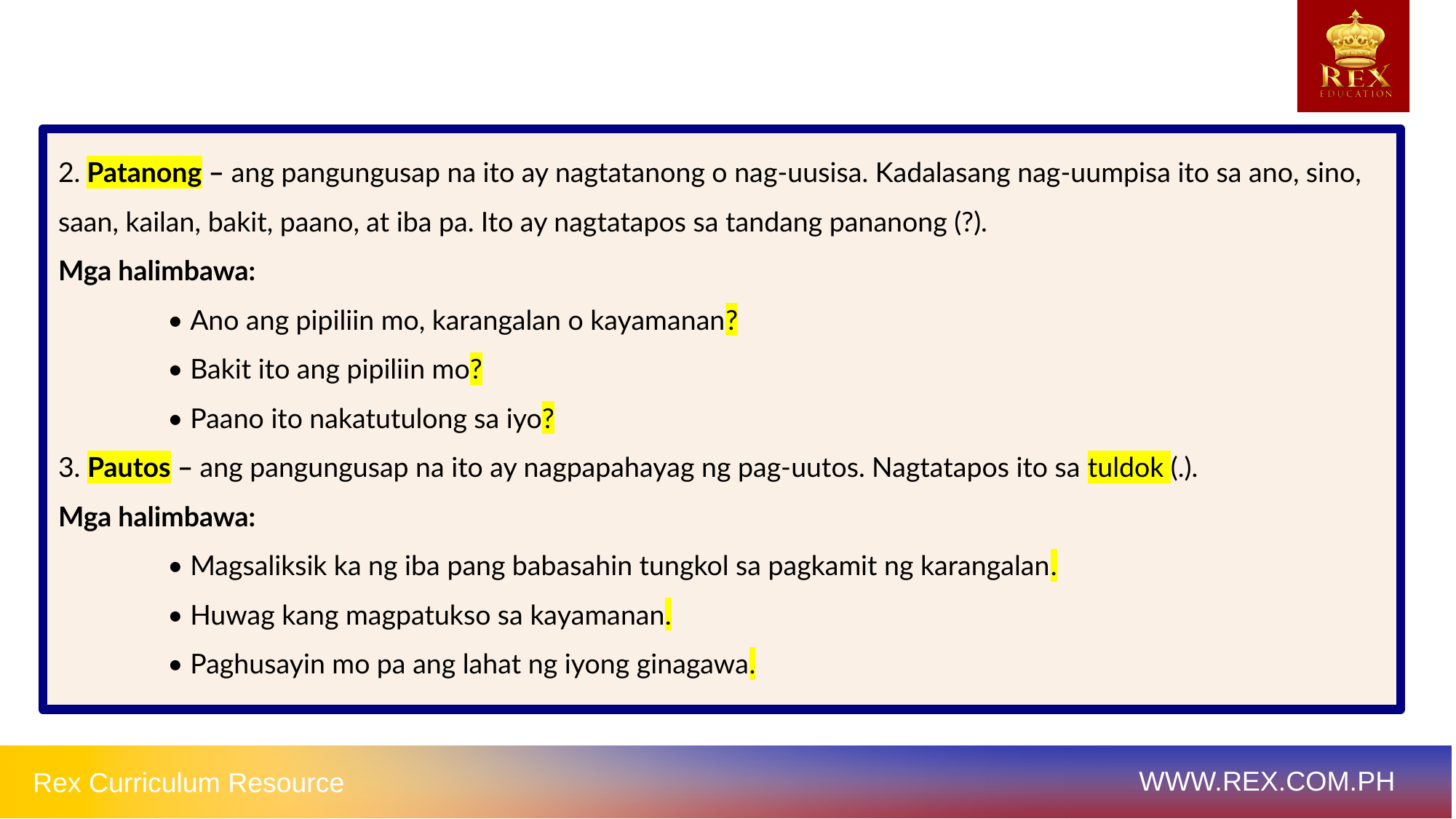

Pagbasa ng Talambuhay, Talaarawan, at Teksto
2. Patanong – ang pangungusap na ito ay nagtatanong o nag-uusisa. Kadalasang nag-uumpisa ito sa ano, sino, saan, kailan, bakit, paano, at iba pa. Ito ay nagtatapos sa tandang pananong (?).
Mga halimbawa:
	• Ano ang pipiliin mo, karangalan o kayamanan?
	• Bakit ito ang pipiliin mo?
	• Paano ito nakatutulong sa iyo?
3. Pautos – ang pangungusap na ito ay nagpapahayag ng pag-uutos. Nagtatapos ito sa tuldok (.).
Mga halimbawa:
	• Magsaliksik ka ng iba pang babasahin tungkol sa pagkamit ng karangalan.
	• Huwag kang magpatukso sa kayamanan.
	• Paghusayin mo pa ang lahat ng iyong ginagawa.